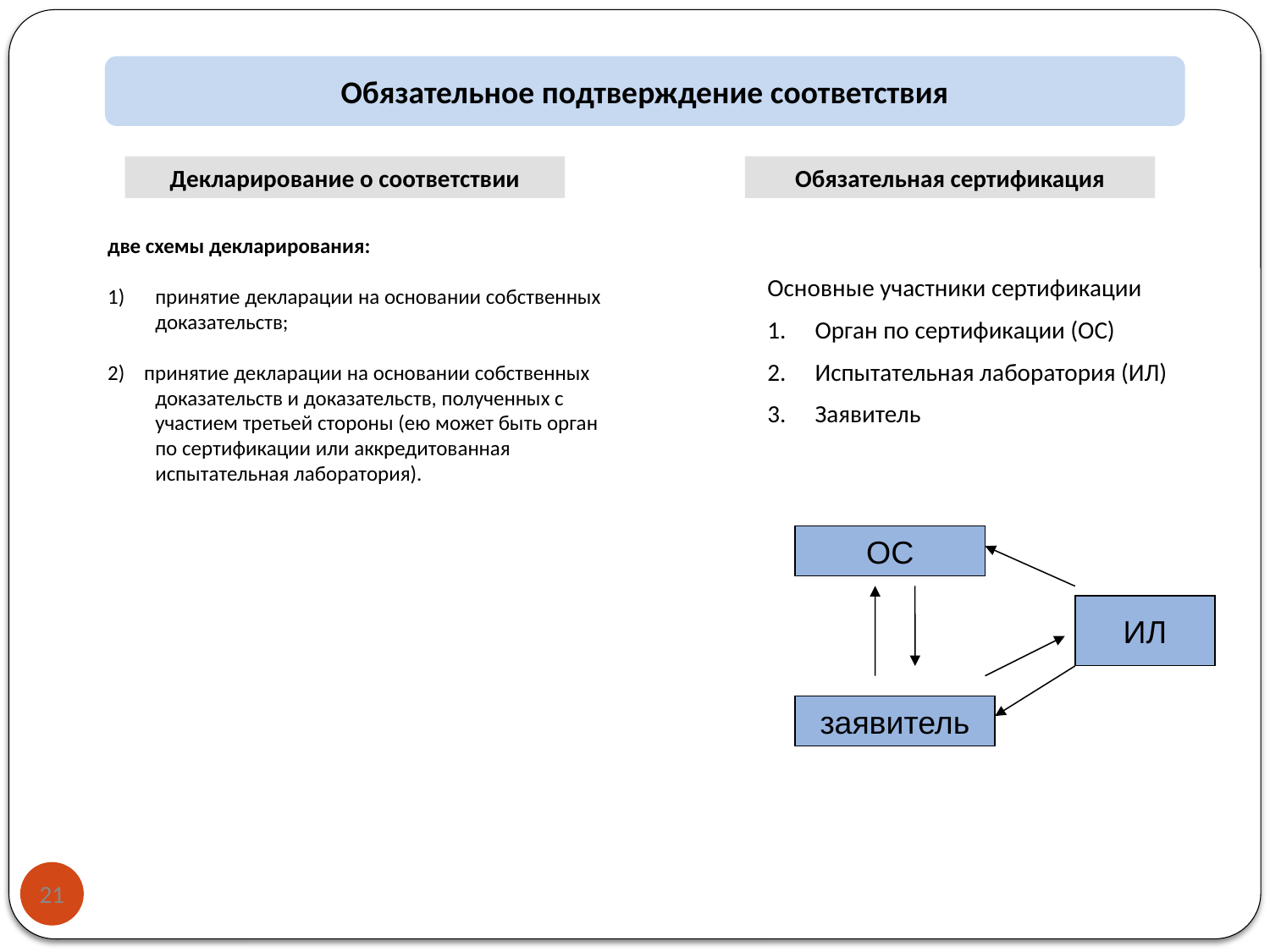

Обязательное подтверждение соответствия
Декларирование о соответствии
Обязательная сертификация
две схемы декларирования:

принятие декларации на основании собственных доказательств;

2)    принятие декларации на основании собственных доказательств и доказательств, полученных с участием третьей стороны (ею может быть орган по сертификации или аккредитованная испытательная лаборатория).
Основные участники сертификации
Орган по сертификации (ОС)
Испытательная лаборатория (ИЛ)
Заявитель
ОС

ИЛ

заявитель
21